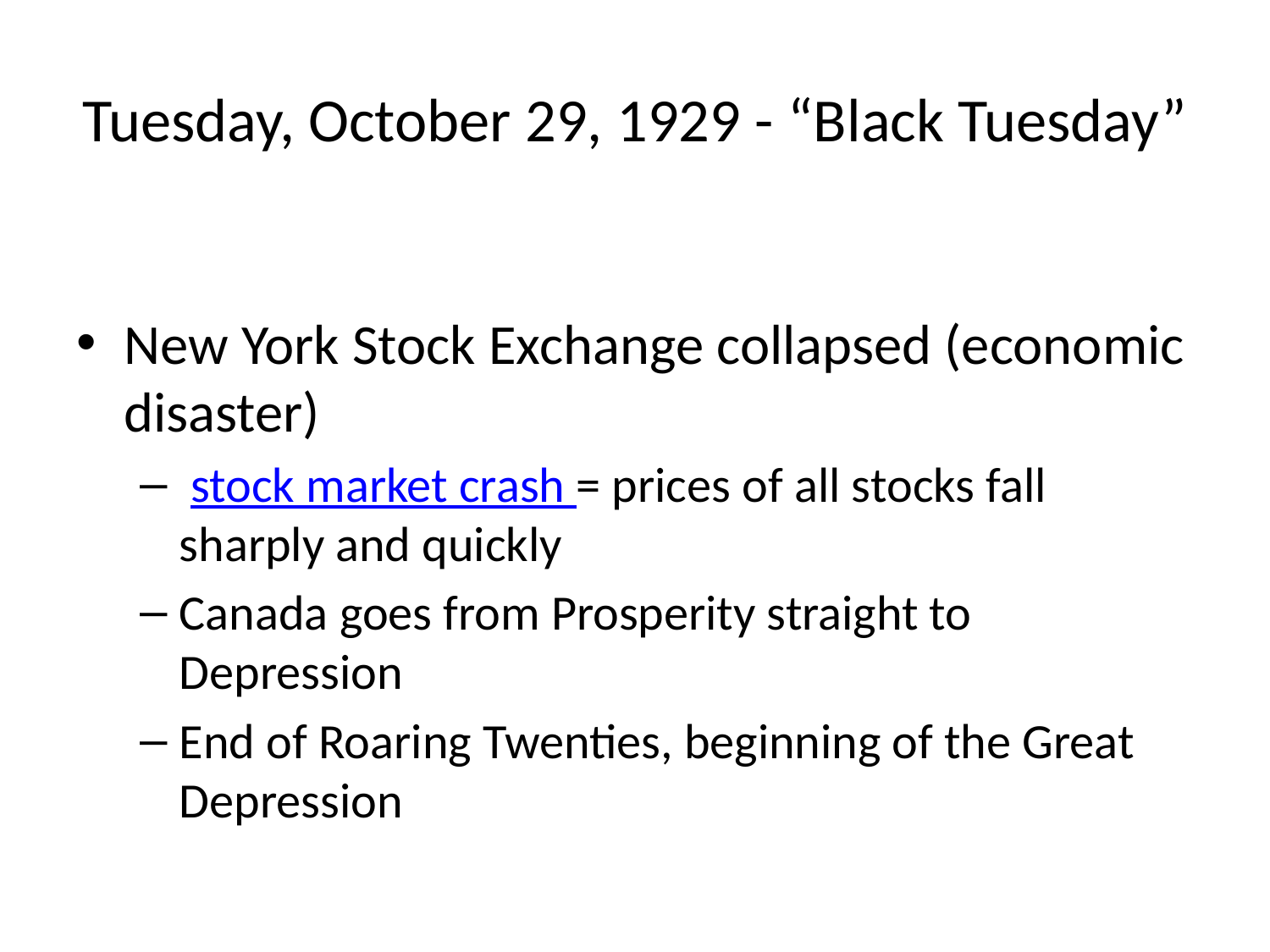

# Tuesday, October 29, 1929 - “Black Tuesday”

New York Stock Exchange collapsed (economic disaster)
 stock market crash = prices of all stocks fall sharply and quickly
Canada goes from Prosperity straight to Depression
End of Roaring Twenties, beginning of the Great Depression